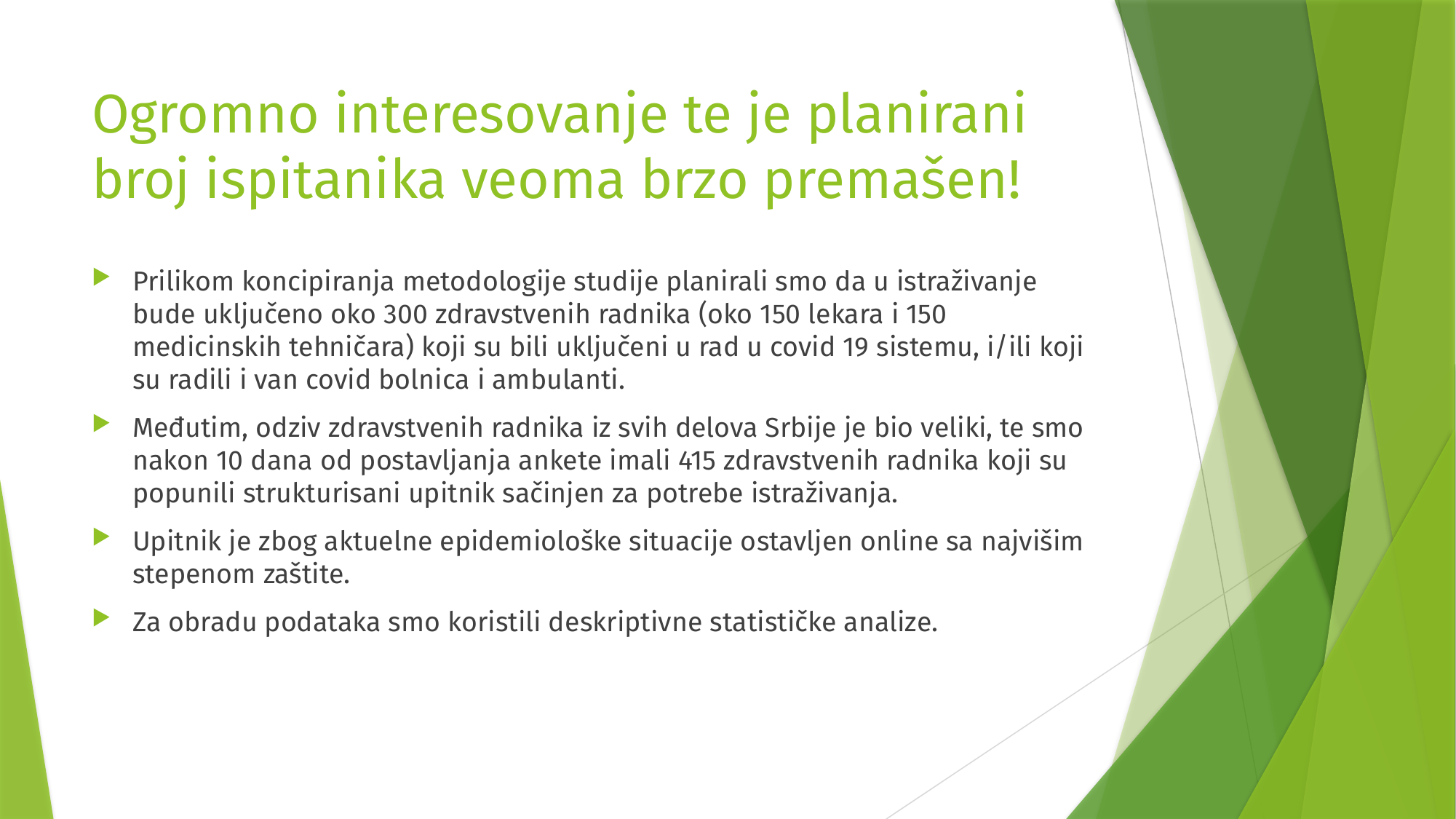

# Ogromno interesovanje te je planirani broj ispitanika veoma brzo premašen!
Prilikom koncipiranja metodologije studije planirali smo da u istraživanje bude uključeno oko 300 zdravstvenih radnika (oko 150 lekara i 150 medicinskih tehničara) koji su bili uključeni u rad u covid 19 sistemu, i/ili koji su radili i van covid bolnica i ambulanti.
Međutim, odziv zdravstvenih radnika iz svih delova Srbije je bio veliki, te smo nakon 10 dana od postavljanja ankete imali 415 zdravstvenih radnika koji su popunili strukturisani upitnik sačinjen za potrebe istraživanja.
Upitnik je zbog aktuelne epidemiološke situacije ostavljen online sa najvišim stepenom zaštite.
Za obradu podataka smo koristili deskriptivne statističke analize.